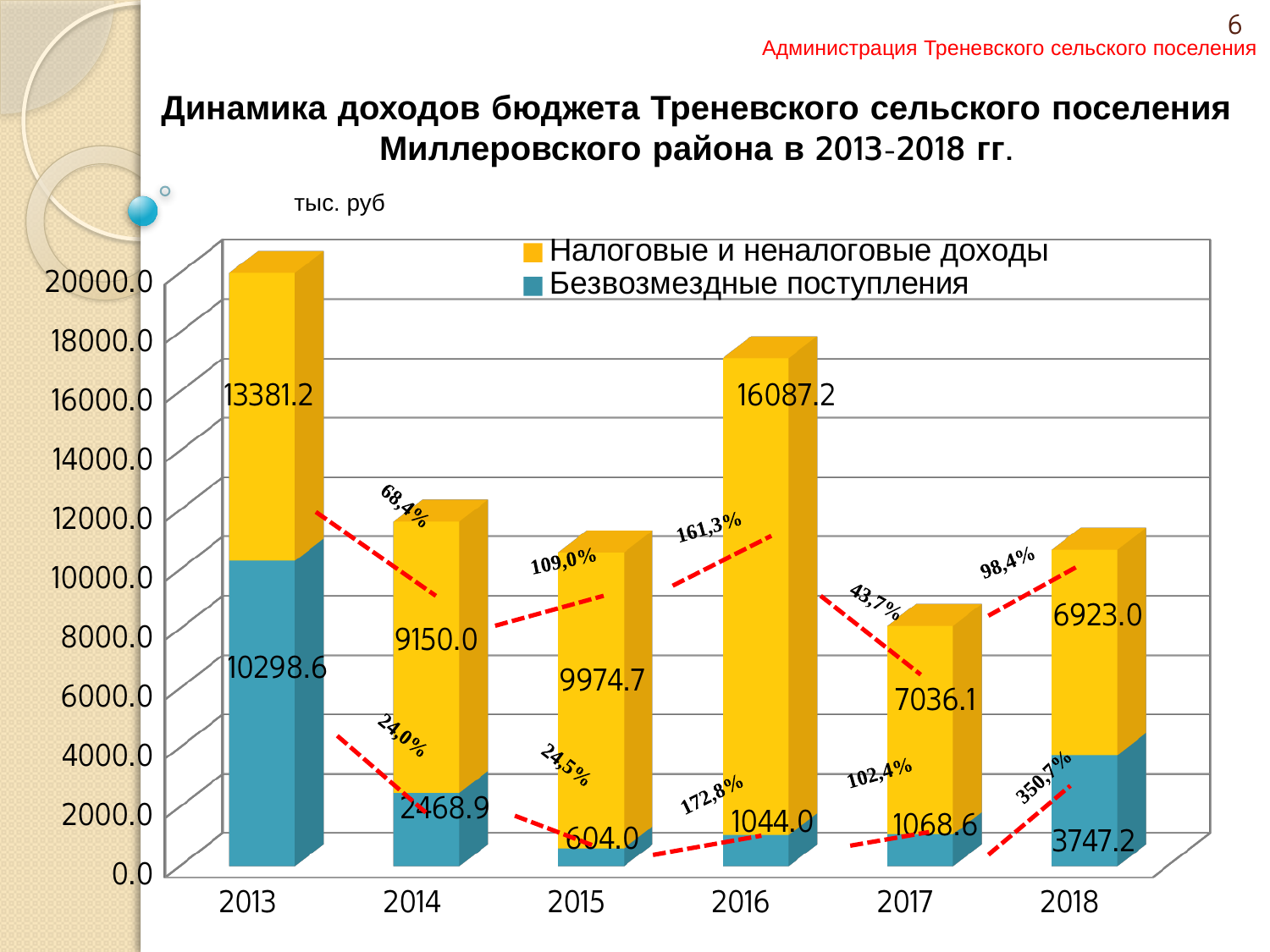

# 6
Администрация Треневского сельского поселения
Динамика доходов бюджета Треневского сельского поселения Миллеровского района в 2013-2018 гг.
							             тыс. руб

[unsupported chart]